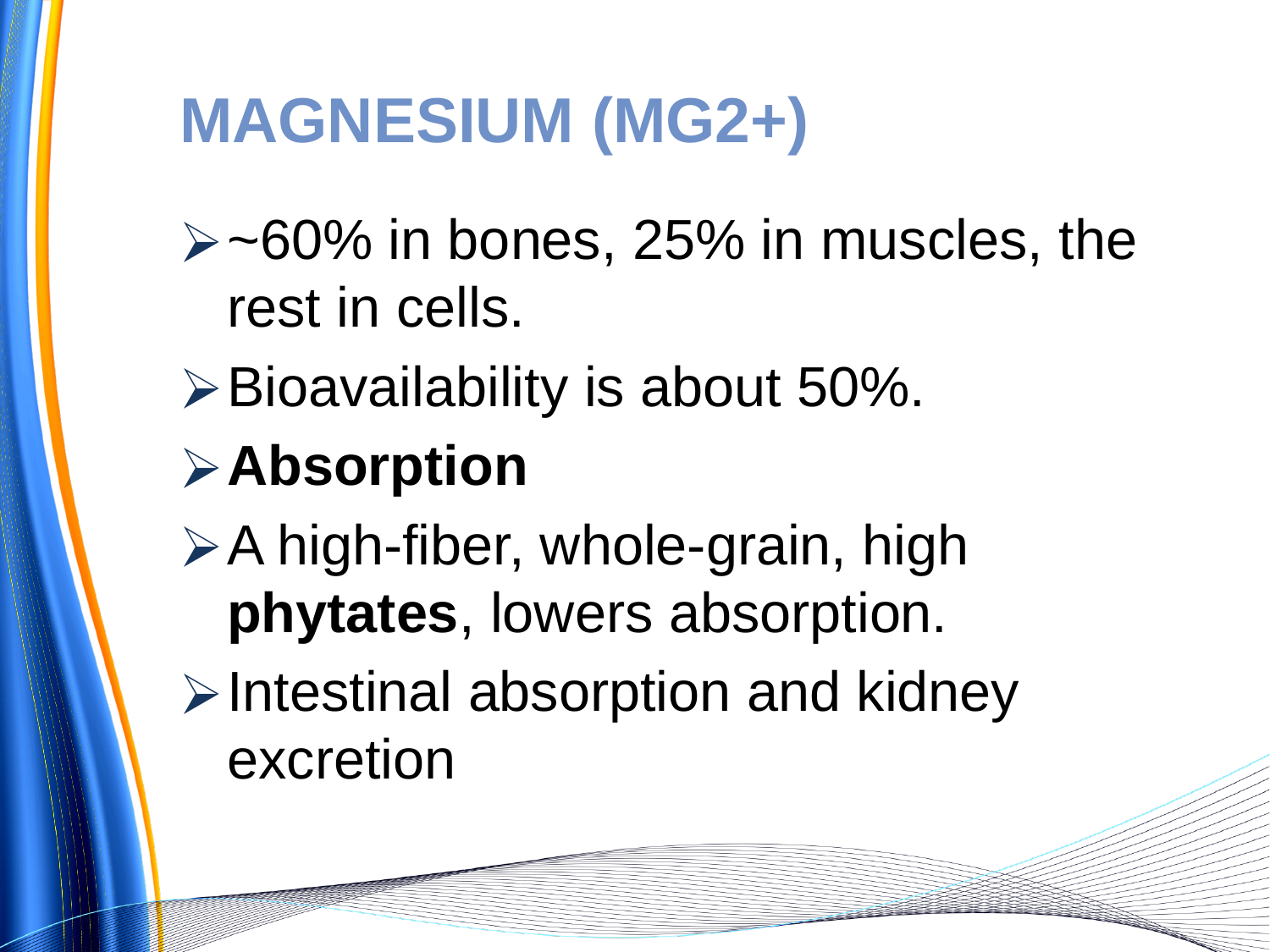

# MAGNESIUM (MG2+)
~60% in bones, 25% in muscles, the rest in cells.
Bioavailability is about 50%.
Absorption
A high-fiber, whole-grain, high phytates, lowers absorption.
Intestinal absorption and kidney excretion